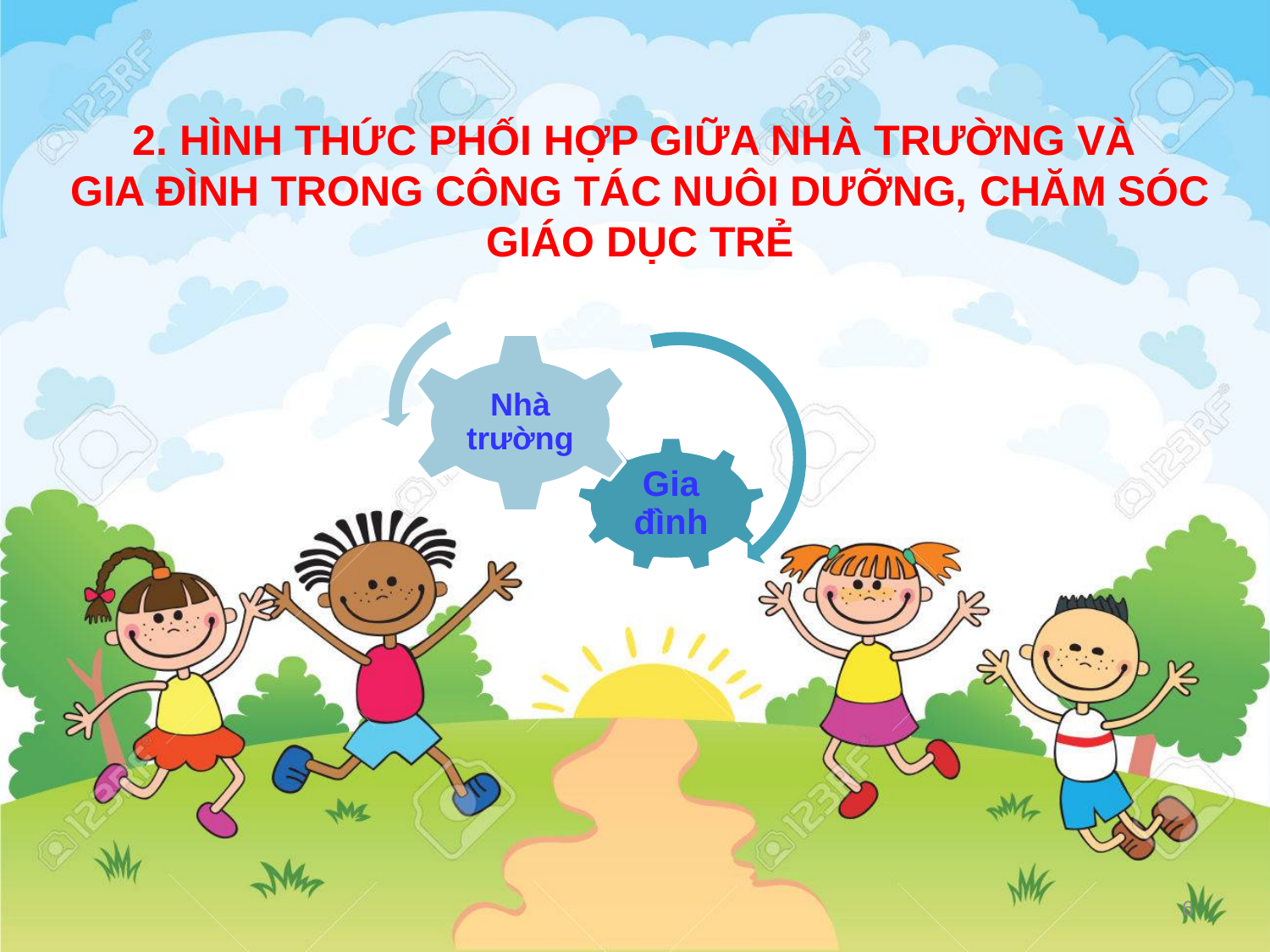

# 2. HÌNH THỨC PHỐI HỢP GIỮA NHÀ TRƯỜNG VÀ GIA ĐÌNH TRONG CÔNG TÁC NUÔI DƯỠNG, CHĂM SÓC GIÁO DỤC TRẺ
Gia đình
Nhà trường

6